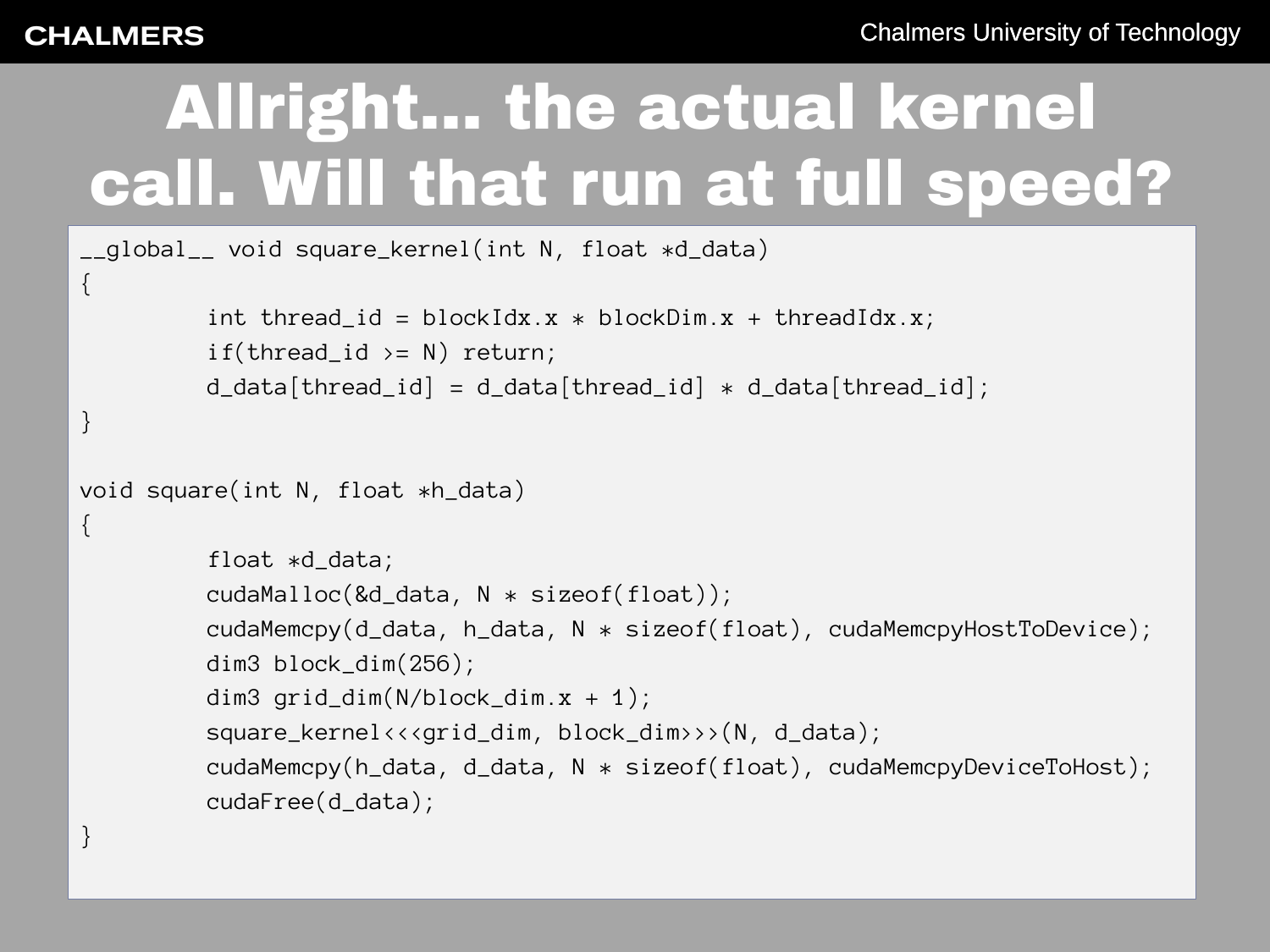

# Allright… the actual kernel call. Will that run at full speed?
__global__ void square_kernel(int N, float *d_data)
{
	int thread_id = blockIdx.x * blockDim.x + threadIdx.x;
	if(thread_id >= N) return;
	d_data[thread_id] = d_data[thread_id] * d_data[thread_id];
}

void square(int N, float *h_data)
{
	float *d_data;
	cudaMalloc(&d_data, N * sizeof(float));
	cudaMemcpy(d_data, h_data, N * sizeof(float), cudaMemcpyHostToDevice);
	dim3 block_dim(256);
	dim3 grid_dim(N/block_dim.x + 1);
	square_kernel<<<grid_dim, block_dim>>>(N, d_data);
	cudaMemcpy(h_data, d_data, N * sizeof(float), cudaMemcpyDeviceToHost);
	cudaFree(d_data);
}